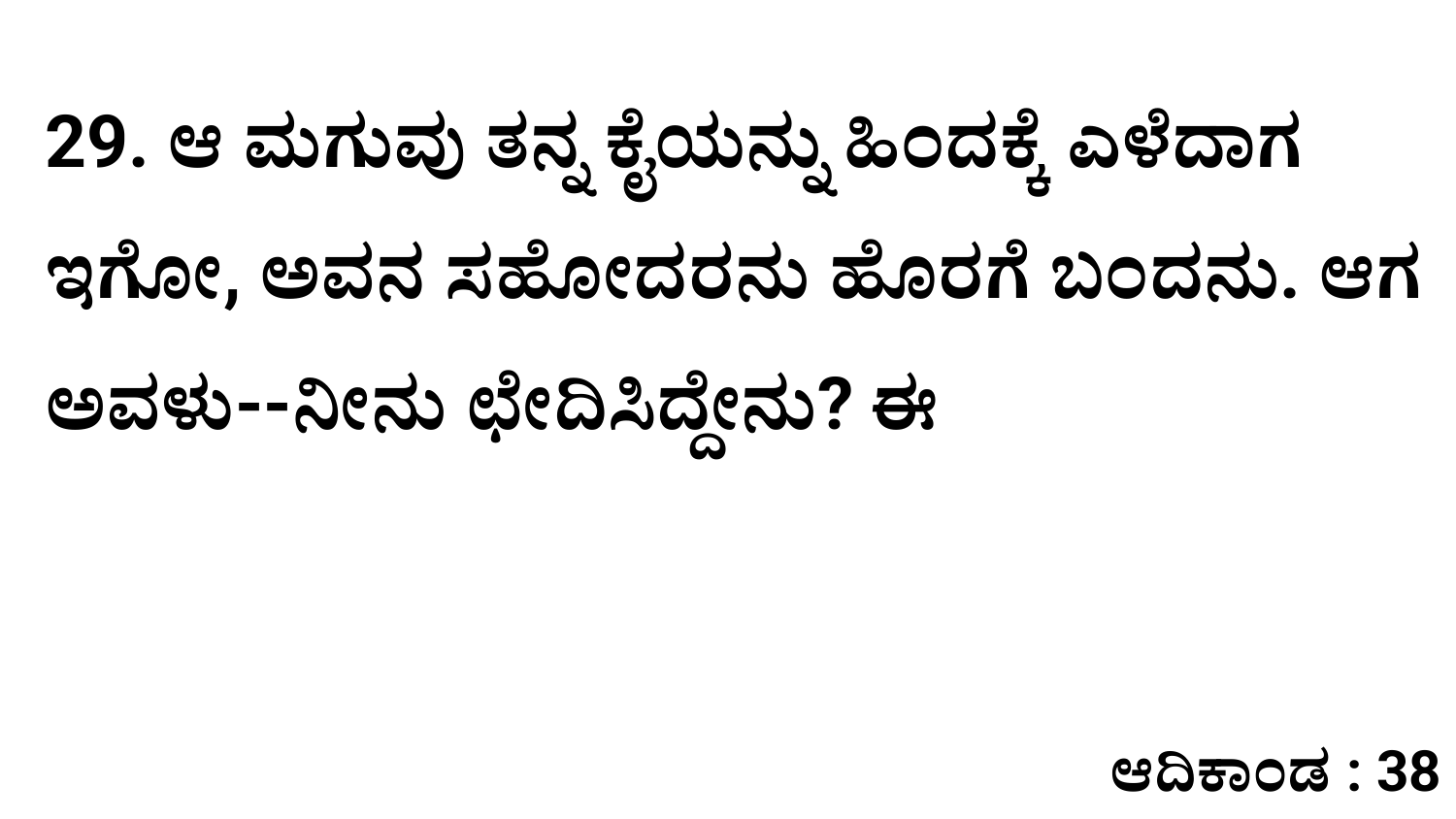

29. ಆ ಮಗುವು ತನ್ನ ಕೈಯನ್ನು ಹಿಂದಕ್ಕೆ ಎಳೆದಾಗ ಇಗೋ, ಅವನ ಸಹೋದರನು ಹೊರಗೆ ಬಂದನು. ಆಗ ಅವಳು--ನೀನು ಛೇದಿಸಿದ್ದೇನು? ಈ
ಆದಿಕಾಂಡ : 38